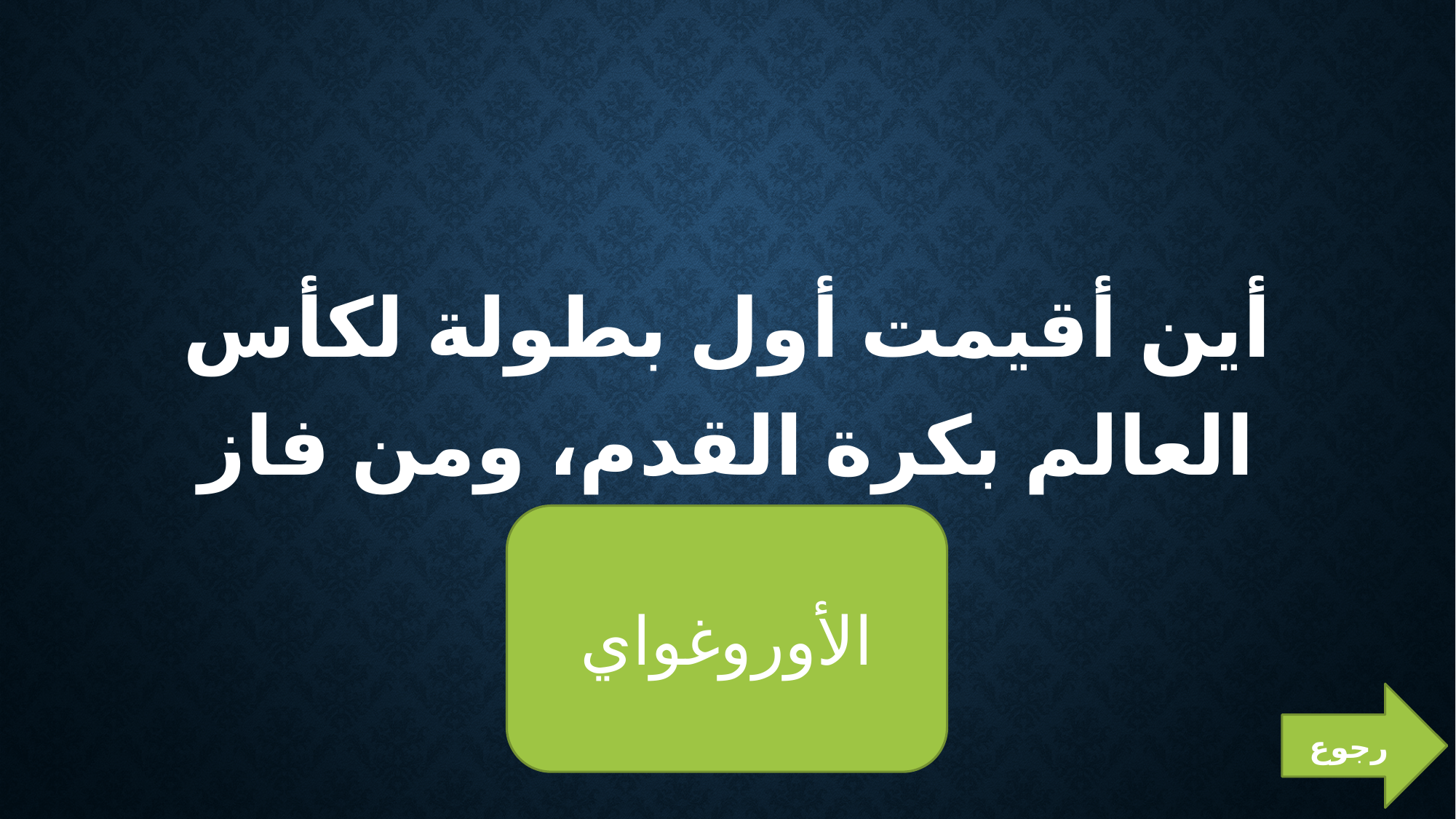

#
أين أقيمت أول بطولة لكأس العالم بكرة القدم، ومن فاز بها؟
الأوروغواي
رجوع